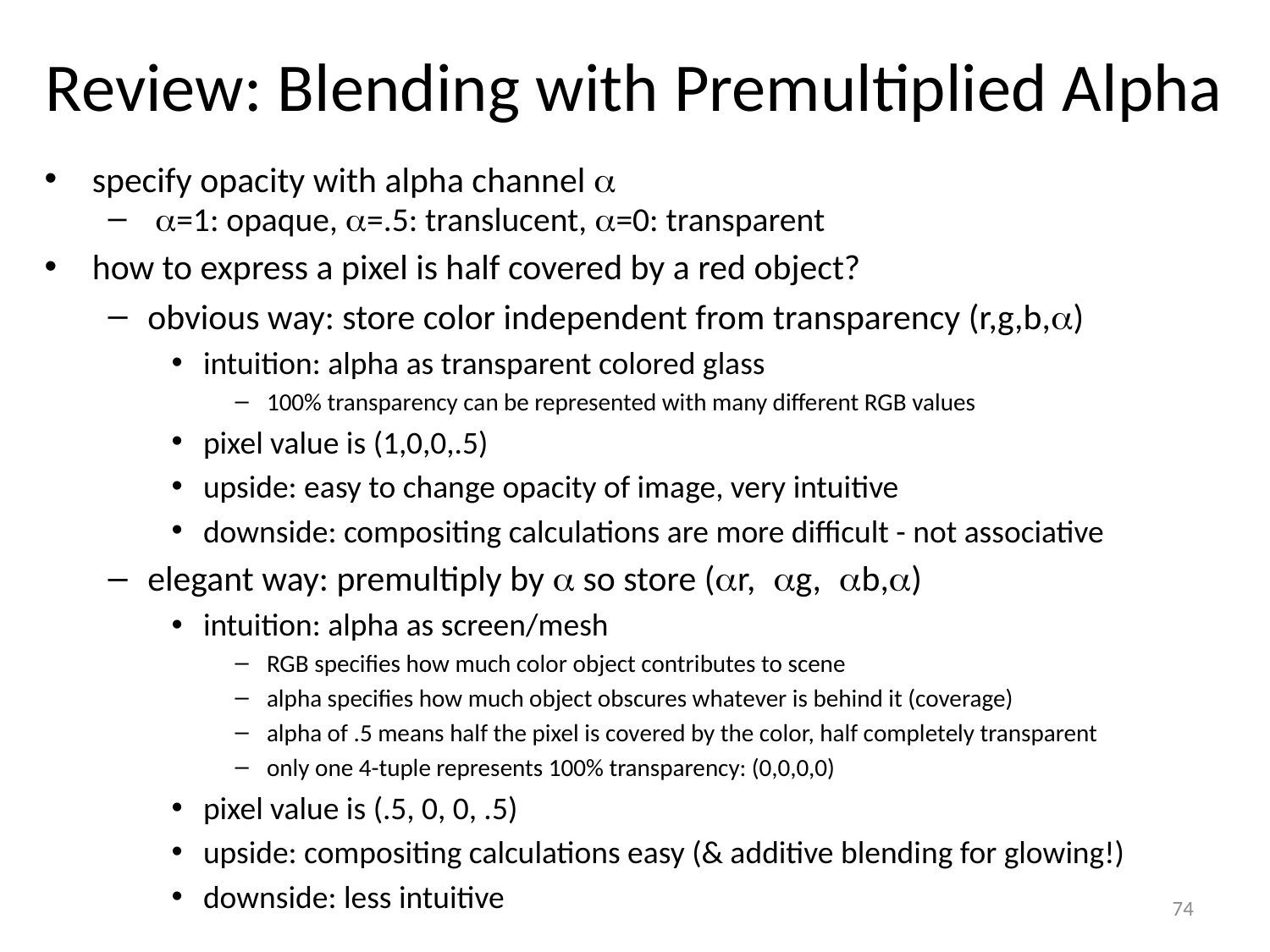

# Review: Blending with Premultiplied Alpha
specify opacity with alpha channel α
 α=1: opaque, α=.5: translucent, α=0: transparent
how to express a pixel is half covered by a red object?
obvious way: store color independent from transparency (r,g,b,α)
intuition: alpha as transparent colored glass
100% transparency can be represented with many different RGB values
pixel value is (1,0,0,.5)
upside: easy to change opacity of image, very intuitive
downside: compositing calculations are more difficult - not associative
elegant way: premultiply by α so store (αr, αg, αb,α)
intuition: alpha as screen/mesh
RGB specifies how much color object contributes to scene
alpha specifies how much object obscures whatever is behind it (coverage)
alpha of .5 means half the pixel is covered by the color, half completely transparent
only one 4-tuple represents 100% transparency: (0,0,0,0)
pixel value is (.5, 0, 0, .5)
upside: compositing calculations easy (& additive blending for glowing!)
downside: less intuitive
74